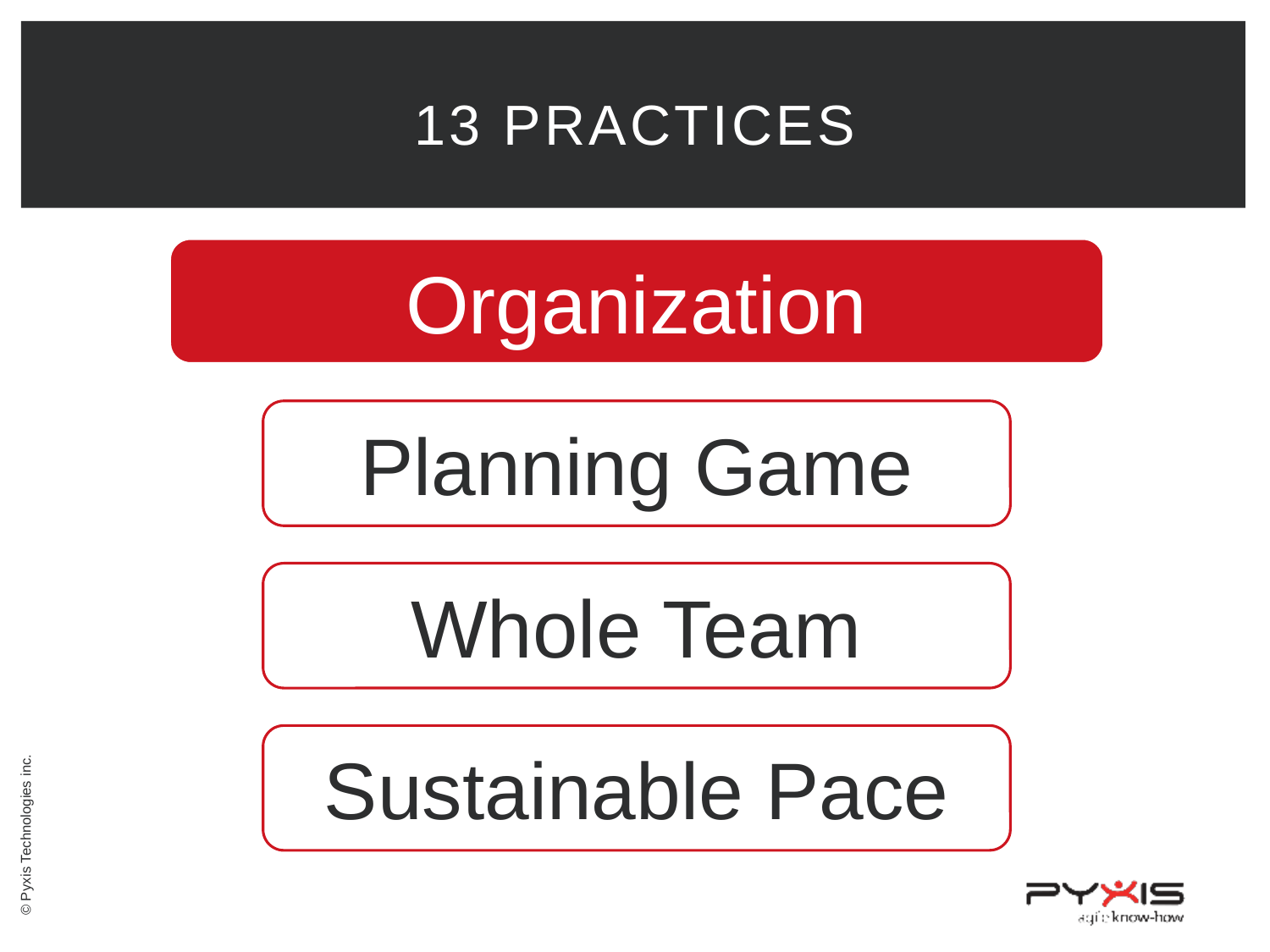

# 13 Practices
Organization
Planning Game
Whole Team
Sustainable Pace